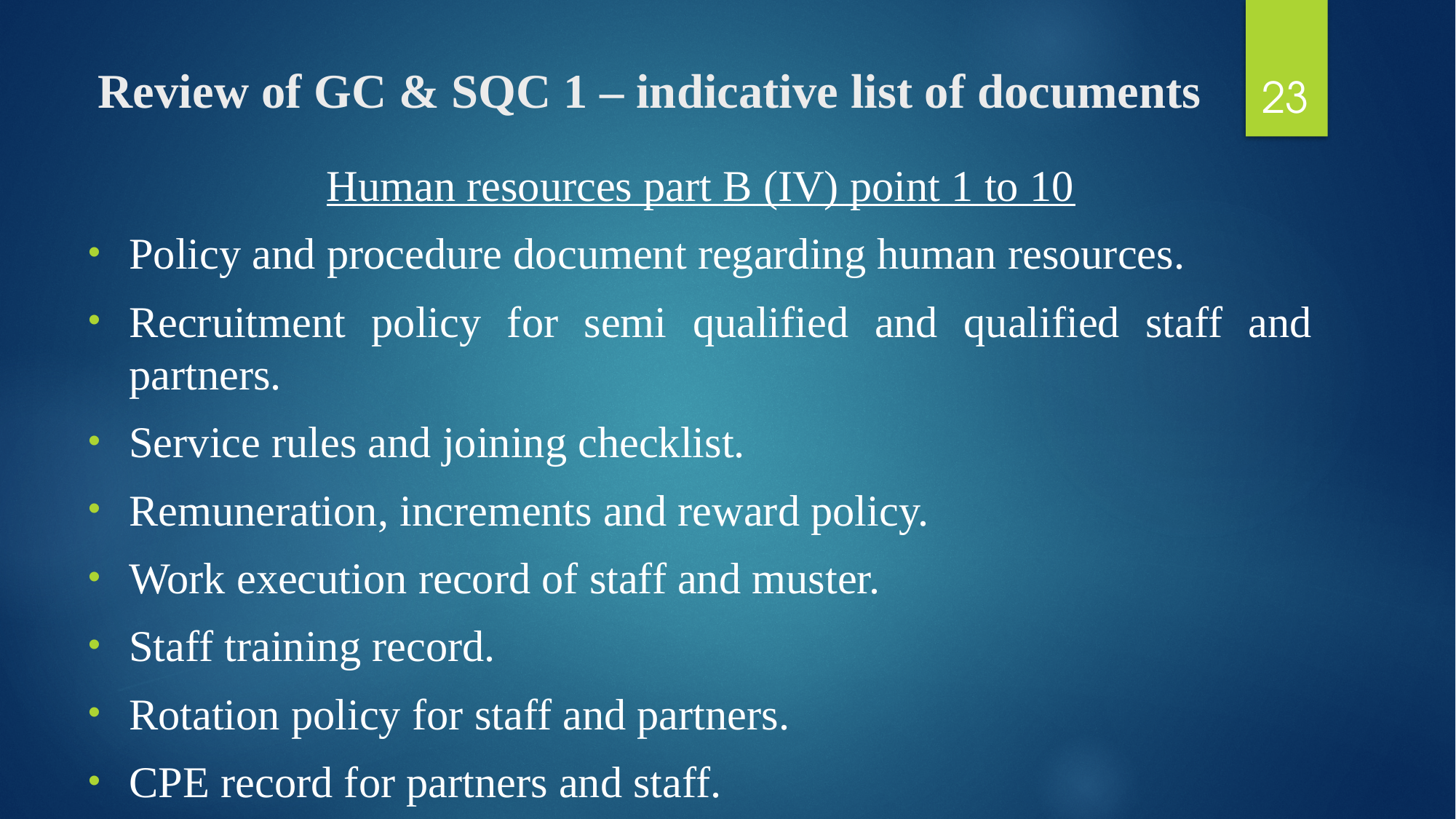

23
# Review of GC & SQC 1 – indicative list of documents
Human resources part B (IV) point 1 to 10
Policy and procedure document regarding human resources.
Recruitment policy for semi qualified and qualified staff and partners.
Service rules and joining checklist.
Remuneration, increments and reward policy.
Work execution record of staff and muster.
Staff training record.
Rotation policy for staff and partners.
CPE record for partners and staff.